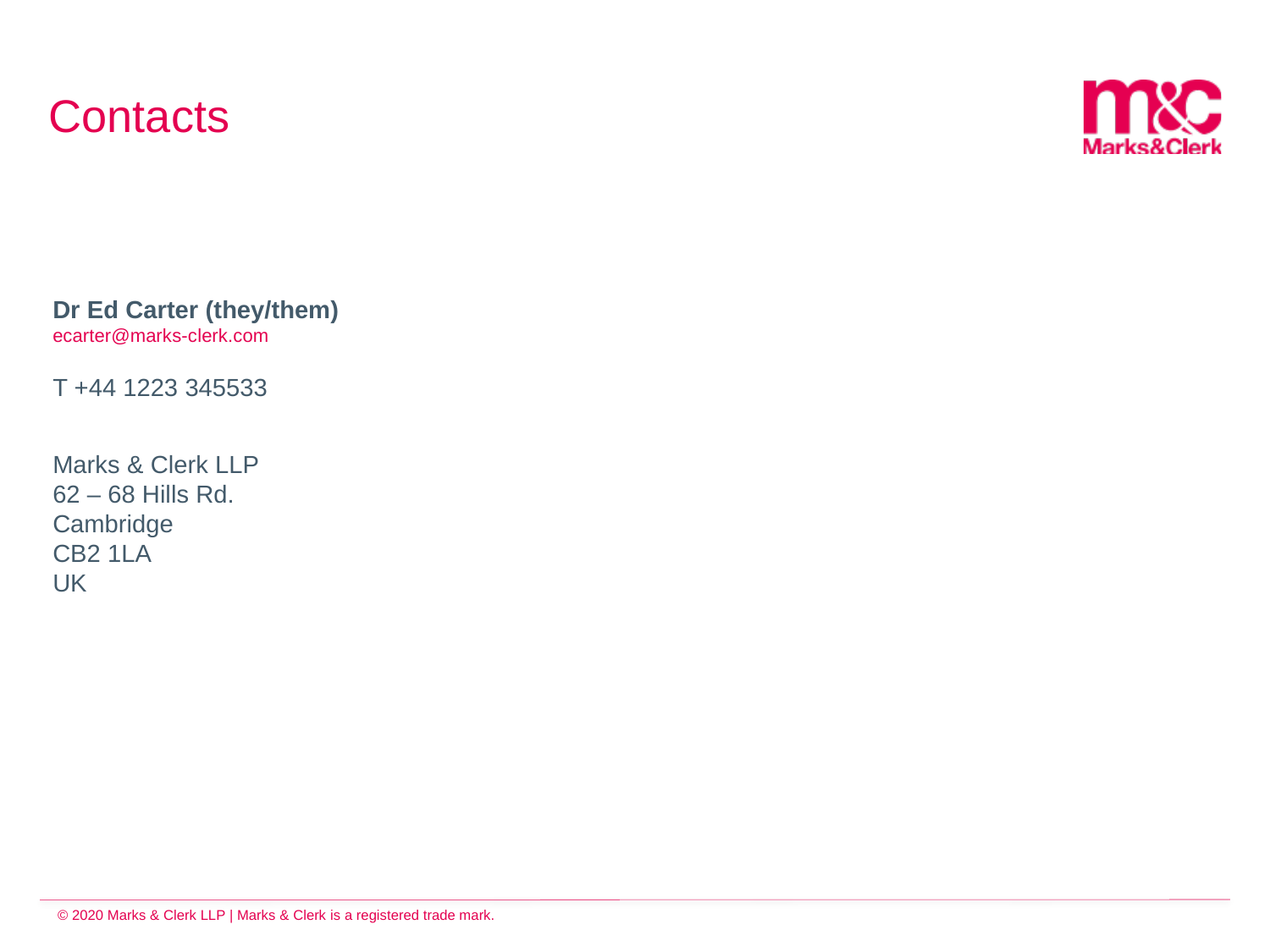

Dr Ed Carter (they/them)
ecarter@marks-clerk.com
T +44 1223 345533
Marks & Clerk LLP
62 – 68 Hills Rd.
Cambridge
CB2 1LA
UK
© 2020 Marks & Clerk LLP | Marks & Clerk is a registered trade mark.